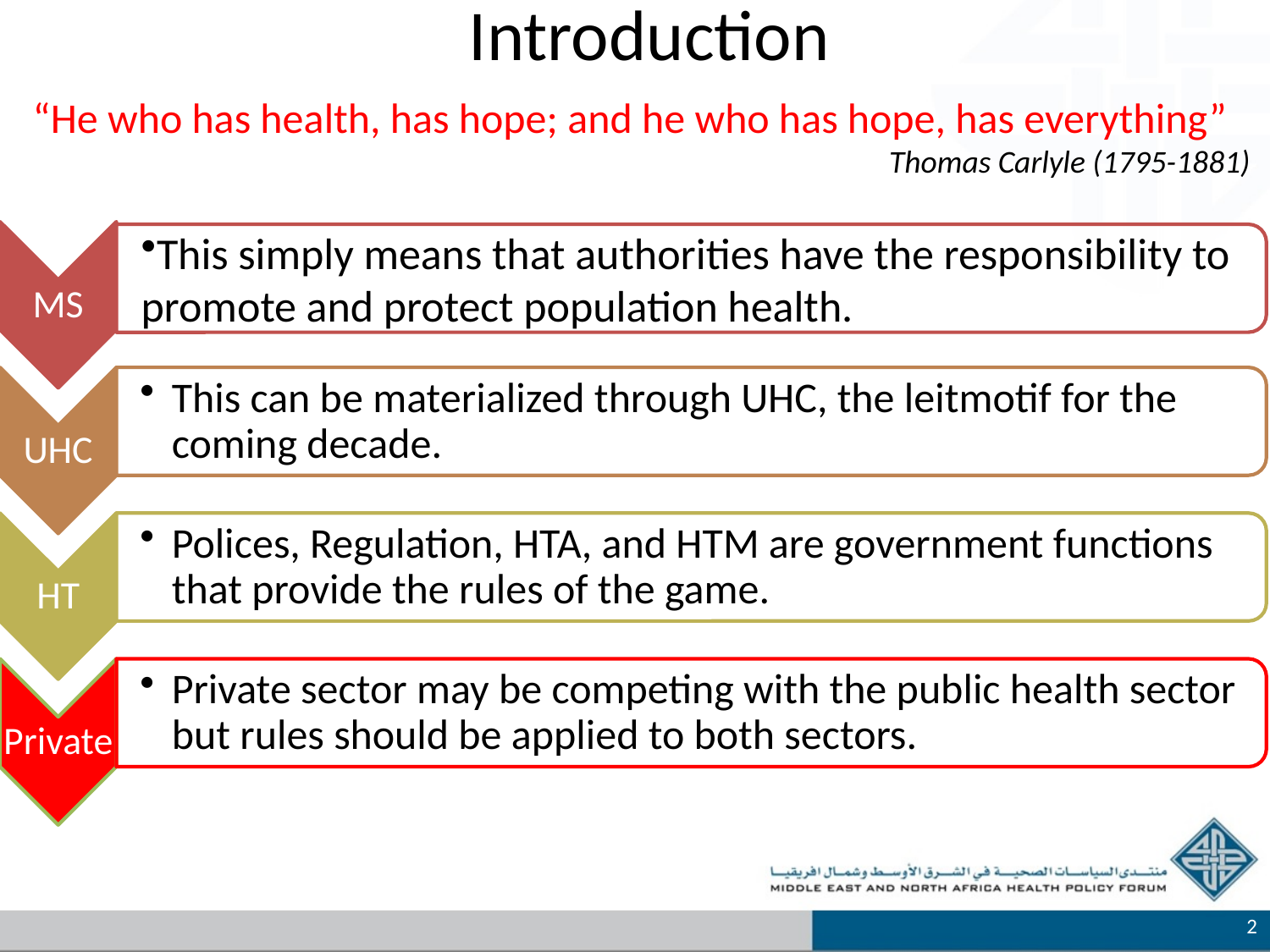

# Introduction
“He who has health, has hope; and he who has hope, has everything”
Thomas Carlyle (1795-1881)
MS
This simply means that authorities have the responsibility to promote and protect population health.
UHC
This can be materialized through UHC, the leitmotif for the coming decade.
HT
Polices, Regulation, HTA, and HTM are government functions that provide the rules of the game.
Private
Private sector may be competing with the public health sector but rules should be applied to both sectors.
2